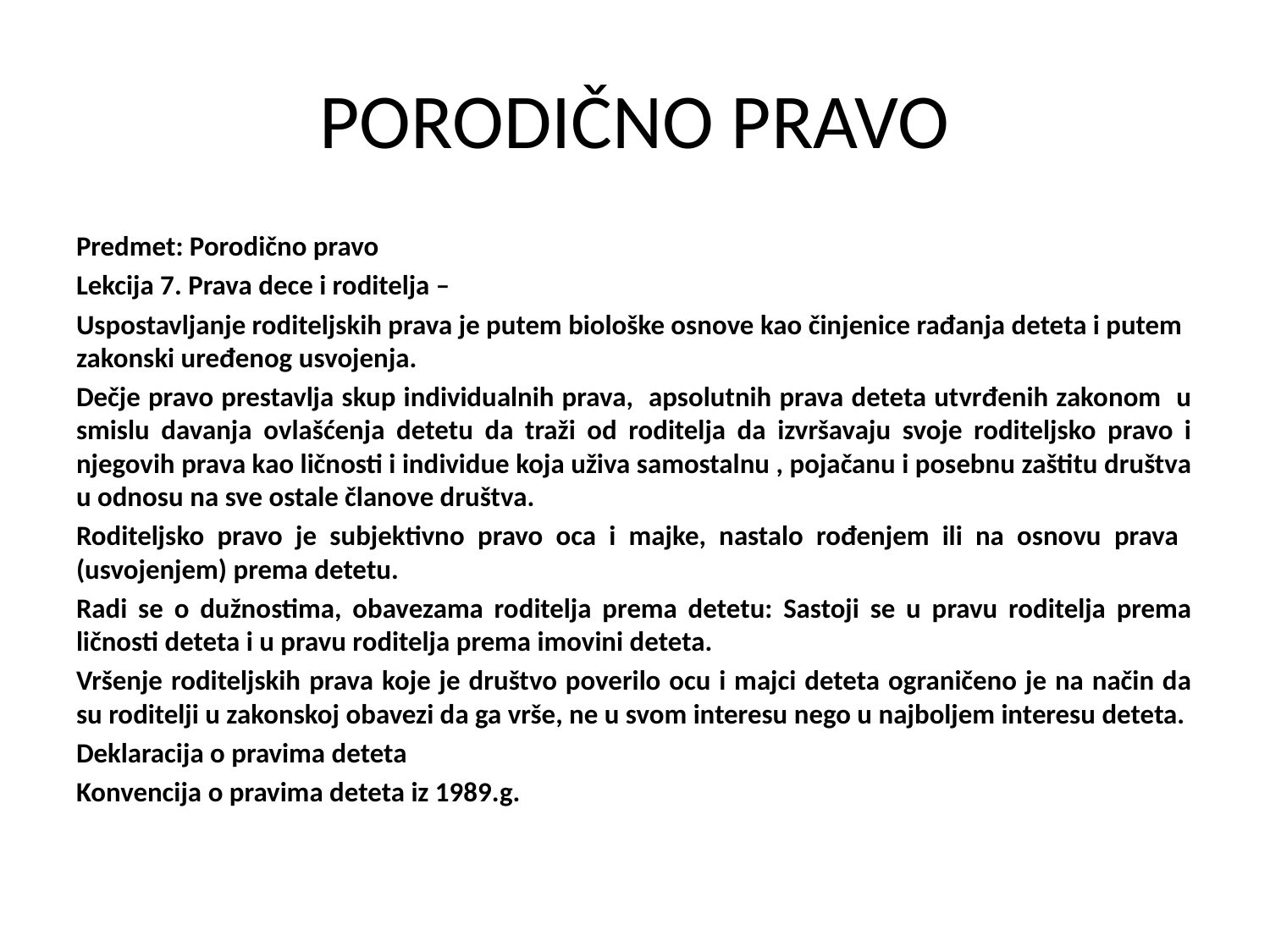

# PORODIČNO PRAVO
Predmet: Porodično pravo
Lekcija 7. Prava dece i roditelja –
Uspostavljanje roditeljskih prava je putem biološke osnove kao činjenice rađanja deteta i putem zakonski uređenog usvojenja.
Dečje pravo prestavlja skup individualnih prava,  apsolutnih prava deteta utvrđenih zakonom  u smislu davanja ovlašćenja detetu da traži od roditelja da izvršavaju svoje roditeljsko pravo i njegovih prava kao ličnosti i individue koja uživa samostalnu , pojačanu i posebnu zaštitu društva u odnosu na sve ostale članove društva.
Roditeljsko pravo je subjektivno pravo oca i majke, nastalo rođenjem ili na osnovu prava  (usvojenjem) prema detetu.
Radi se o dužnostima, obavezama roditelja prema detetu: Sastoji se u pravu roditelja prema ličnosti deteta i u pravu roditelja prema imovini deteta.
Vršenje roditeljskih prava koje je društvo poverilo ocu i majci deteta ograničeno je na način da su roditelji u zakonskoj obavezi da ga vrše, ne u svom interesu nego u najboljem interesu deteta.
Deklaracija o pravima deteta
Konvencija o pravima deteta iz 1989.g.